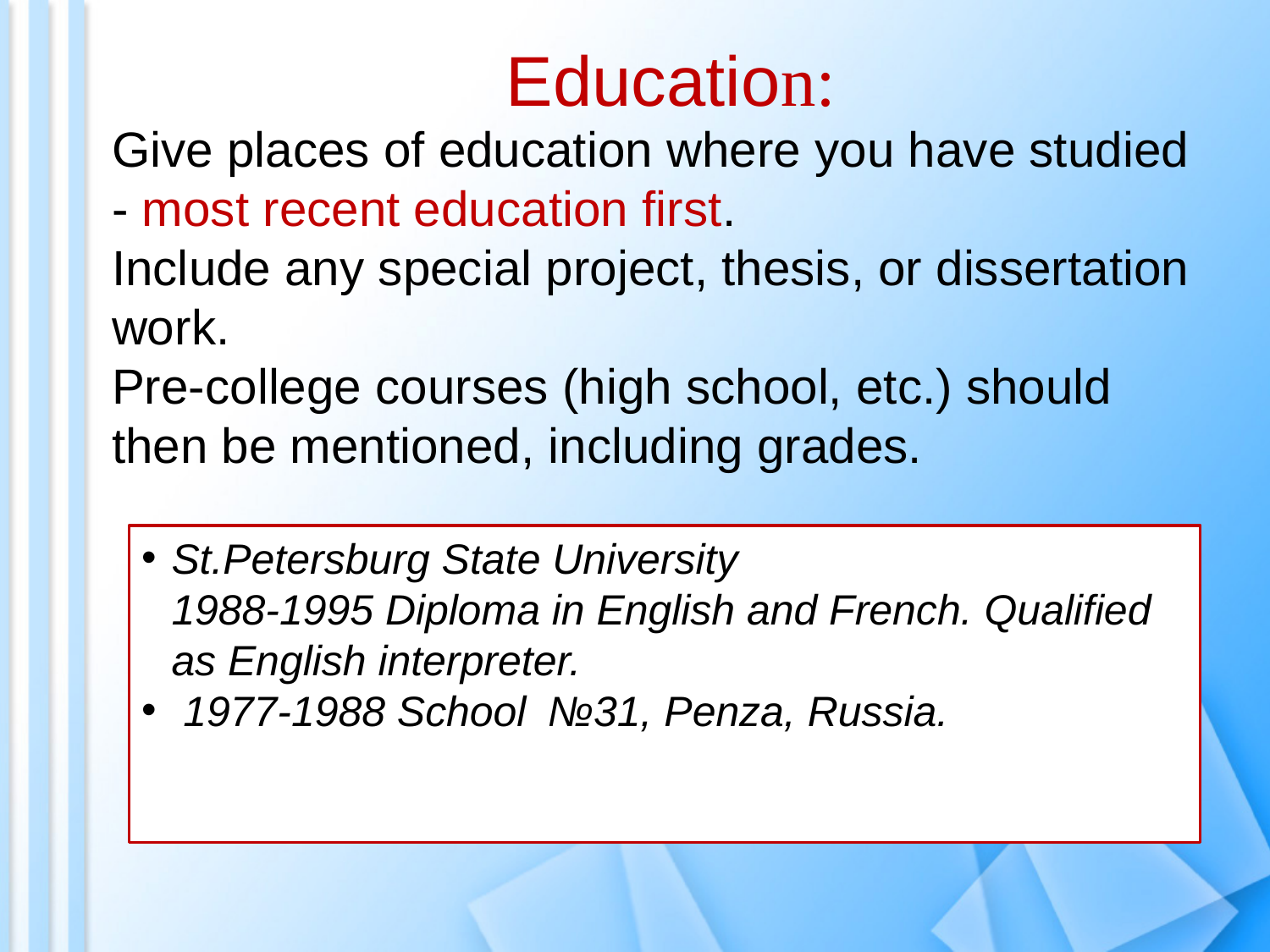

Education:
Give places of education where you have studied - most recent education first.
Include any special project, thesis, or dissertation work.
Pre-college courses (high school, etc.) should then be mentioned, including grades.

St.Petersburg State University
1988-1995 Diploma in English and French. Qualified as English interpreter.
 1977-1988 School  №31, Penza, Russia.